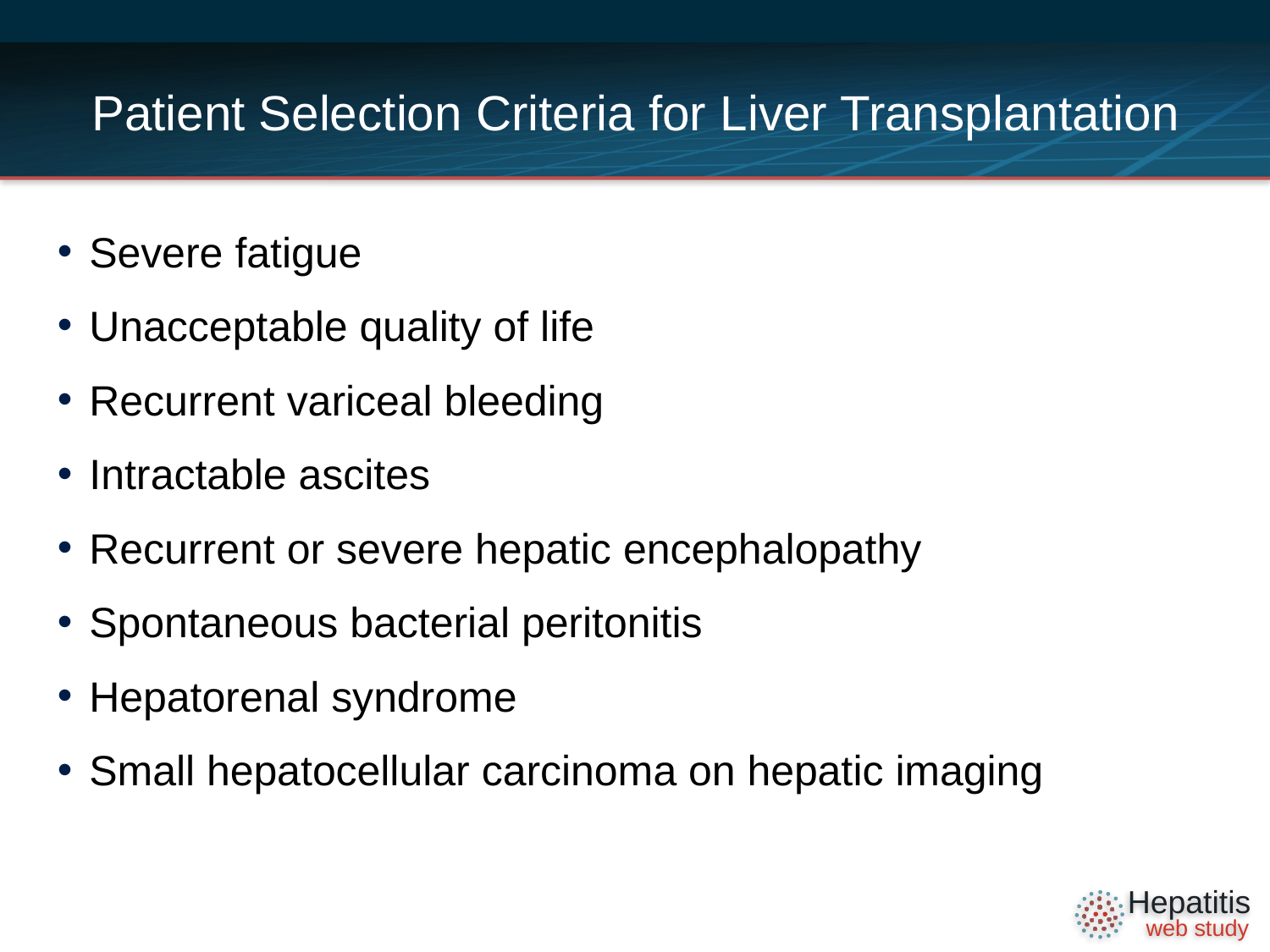

# Patient Selection Criteria for Liver Transplantation
Severe fatigue
Unacceptable quality of life
Recurrent variceal bleeding
Intractable ascites
Recurrent or severe hepatic encephalopathy
Spontaneous bacterial peritonitis
Hepatorenal syndrome
Small hepatocellular carcinoma on hepatic imaging